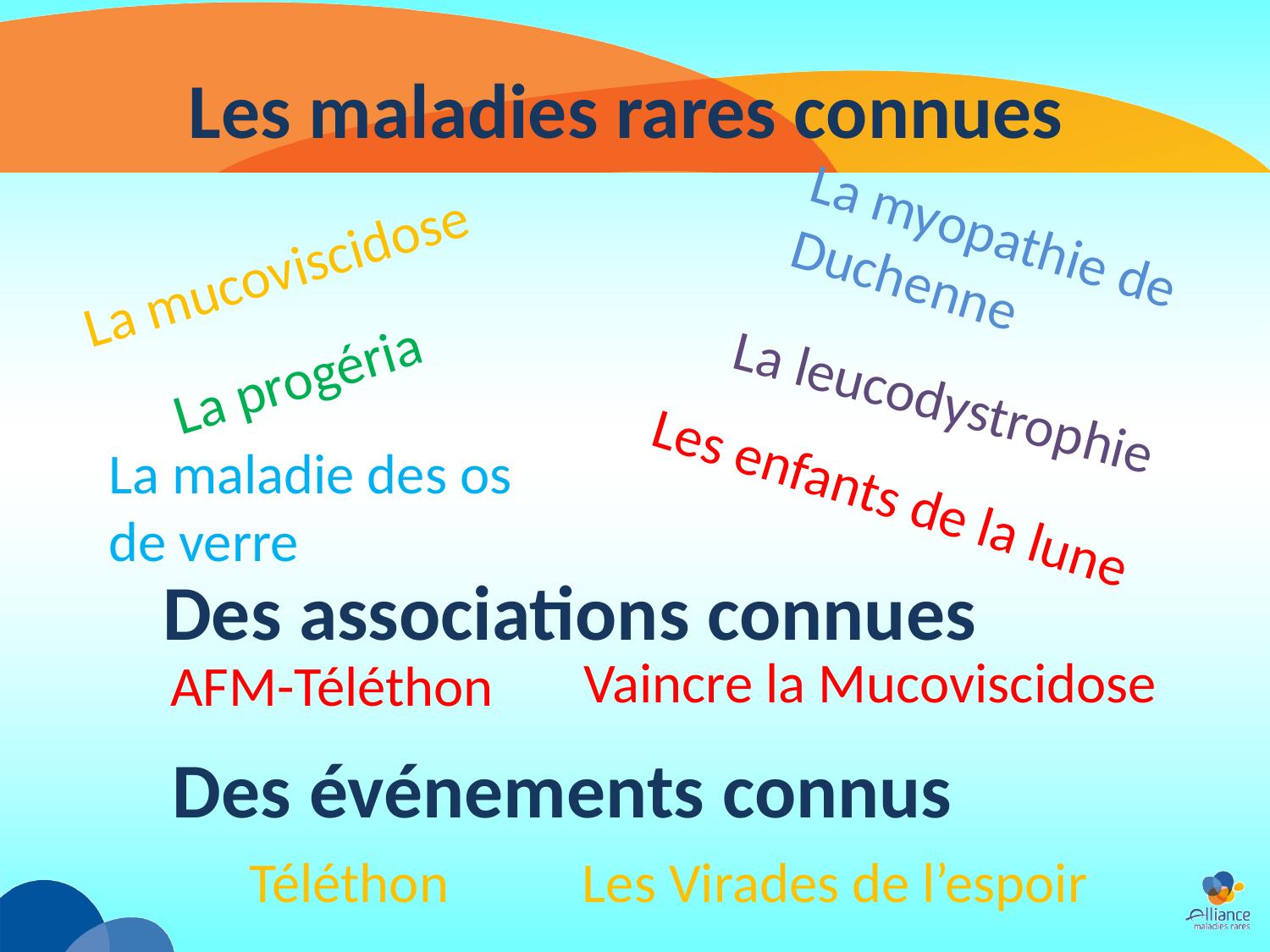

# Les maladies rares connues
La myopathie de Duchenne
La mucoviscidose
La progéria
La leucodystrophie
La maladie des os de verre
Les enfants de la lune
Des associations connues
Vaincre la Mucoviscidose
AFM-Téléthon
Des événements connus
Téléthon
Les Virades de l’espoir